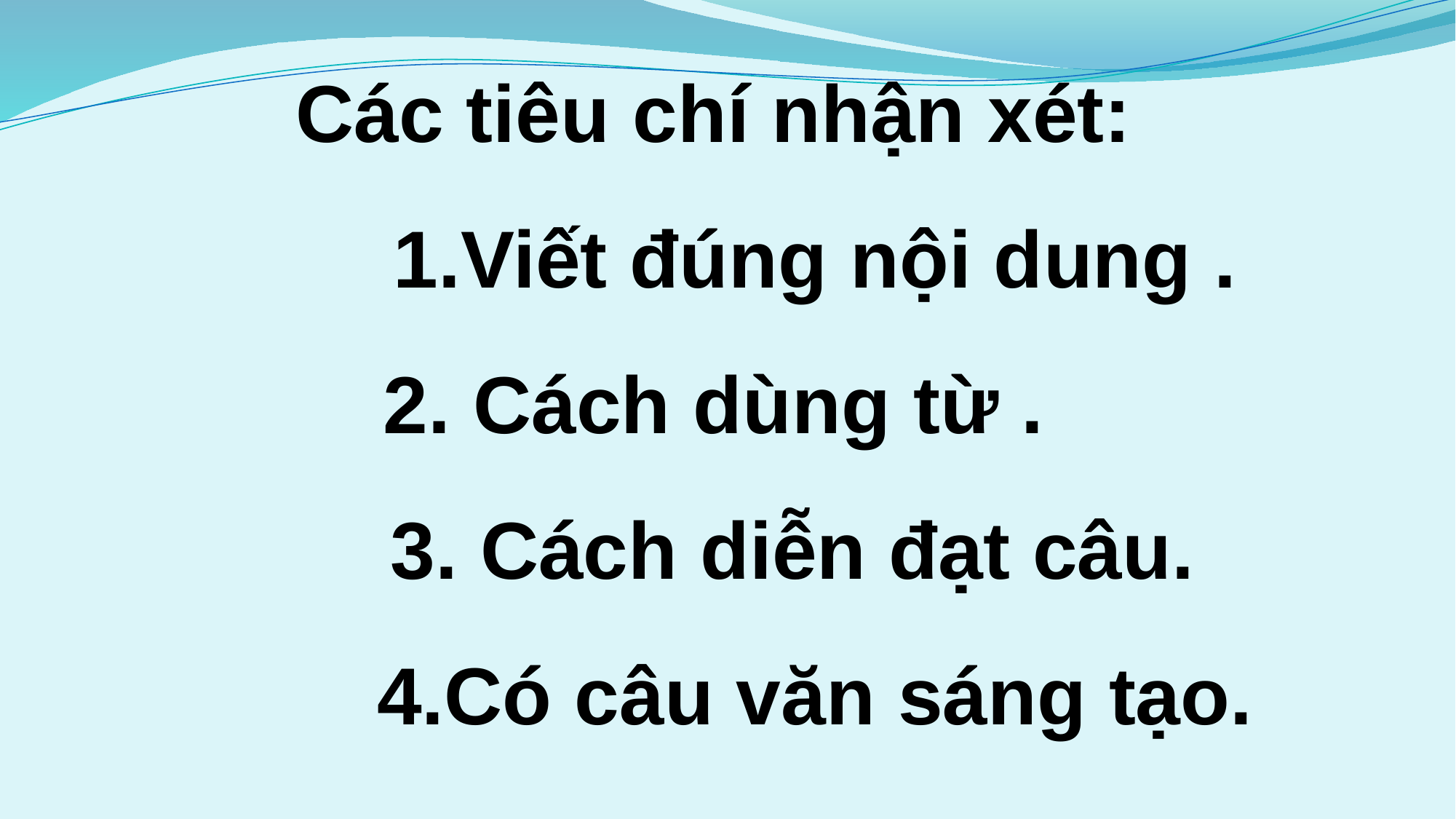

Các tiêu chí nhận xét:
         1.Viết đúng nội dung .
2. Cách dùng từ .
       3. Cách diễn đạt câu.
         4.Có câu văn sáng tạo.